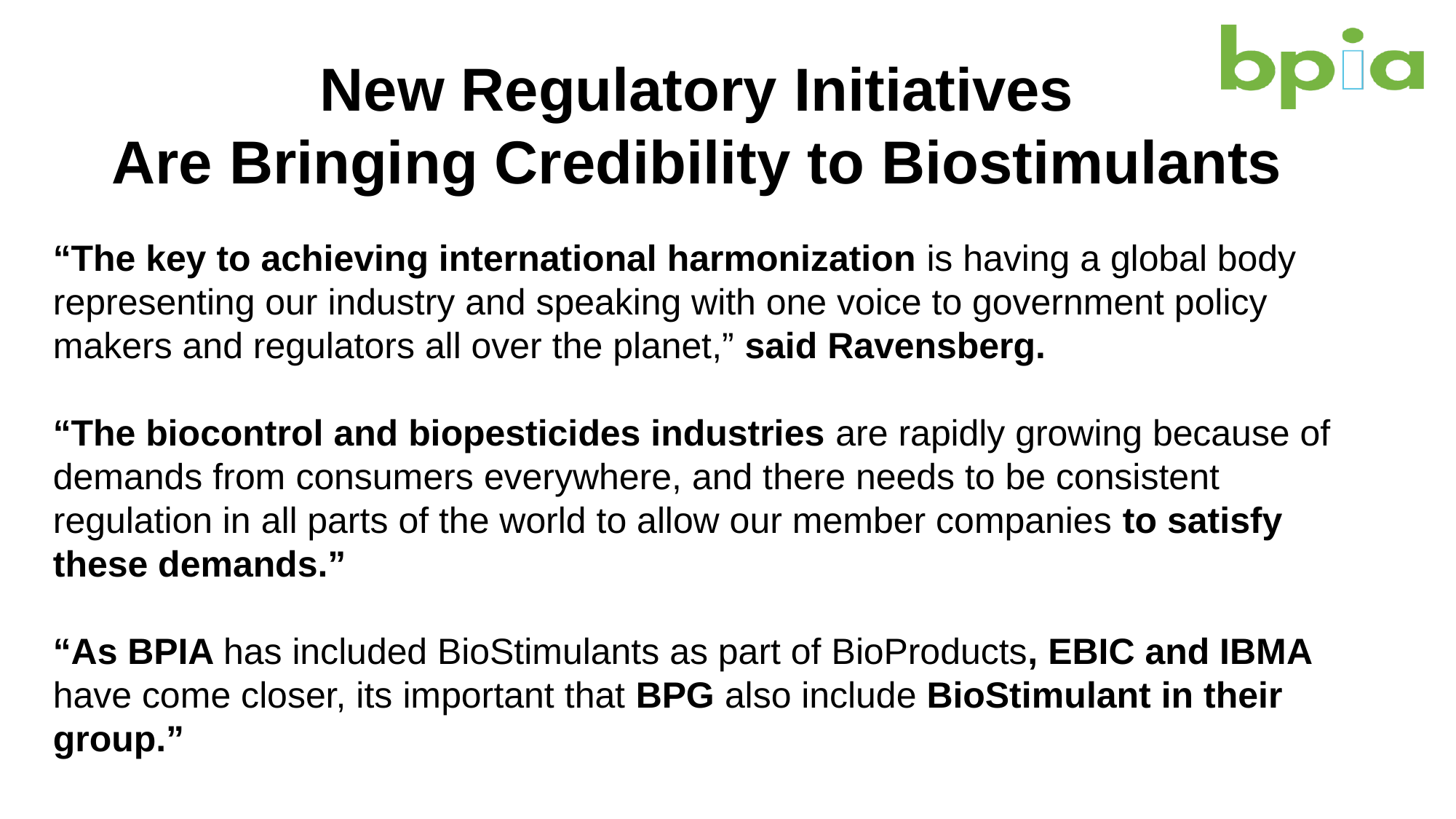

# New Regulatory Initiatives Are Bringing Credibility to Biostimulants
“The key to achieving international harmonization is having a global body representing our industry and speaking with one voice to government policy makers and regulators all over the planet,” said Ravensberg.

“The biocontrol and biopesticides industries are rapidly growing because of demands from consumers everywhere, and there needs to be consistent regulation in all parts of the world to allow our member companies to satisfy these demands.”

“As BPIA has included BioStimulants as part of BioProducts, EBIC and IBMA have come closer, its important that BPG also include BioStimulant in their group.”